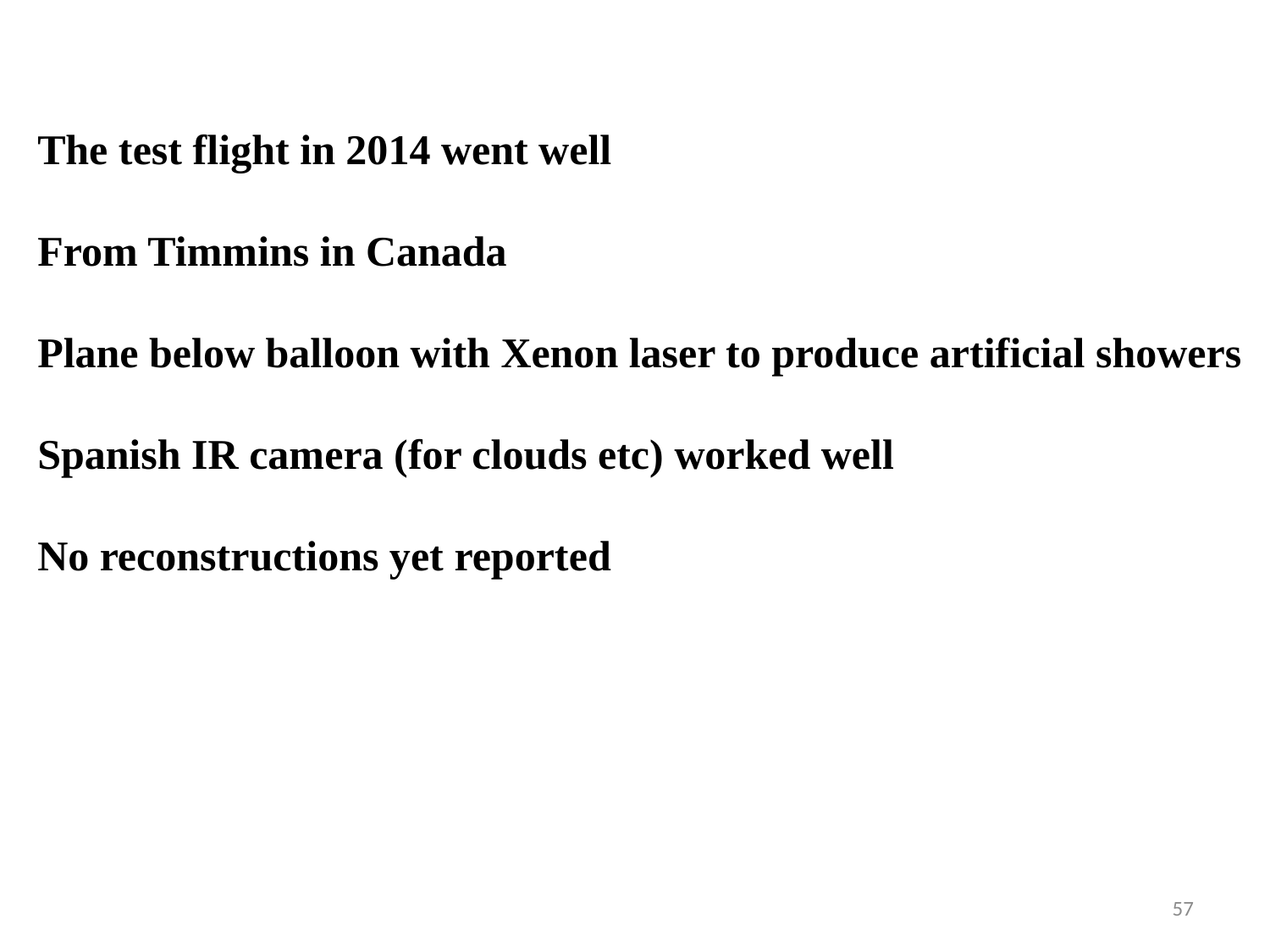

The test flight in 2014 went well

From Timmins in Canada

Plane below balloon with Xenon laser to produce artificial showers

Spanish IR camera (for clouds etc) worked well

No reconstructions yet reported

57